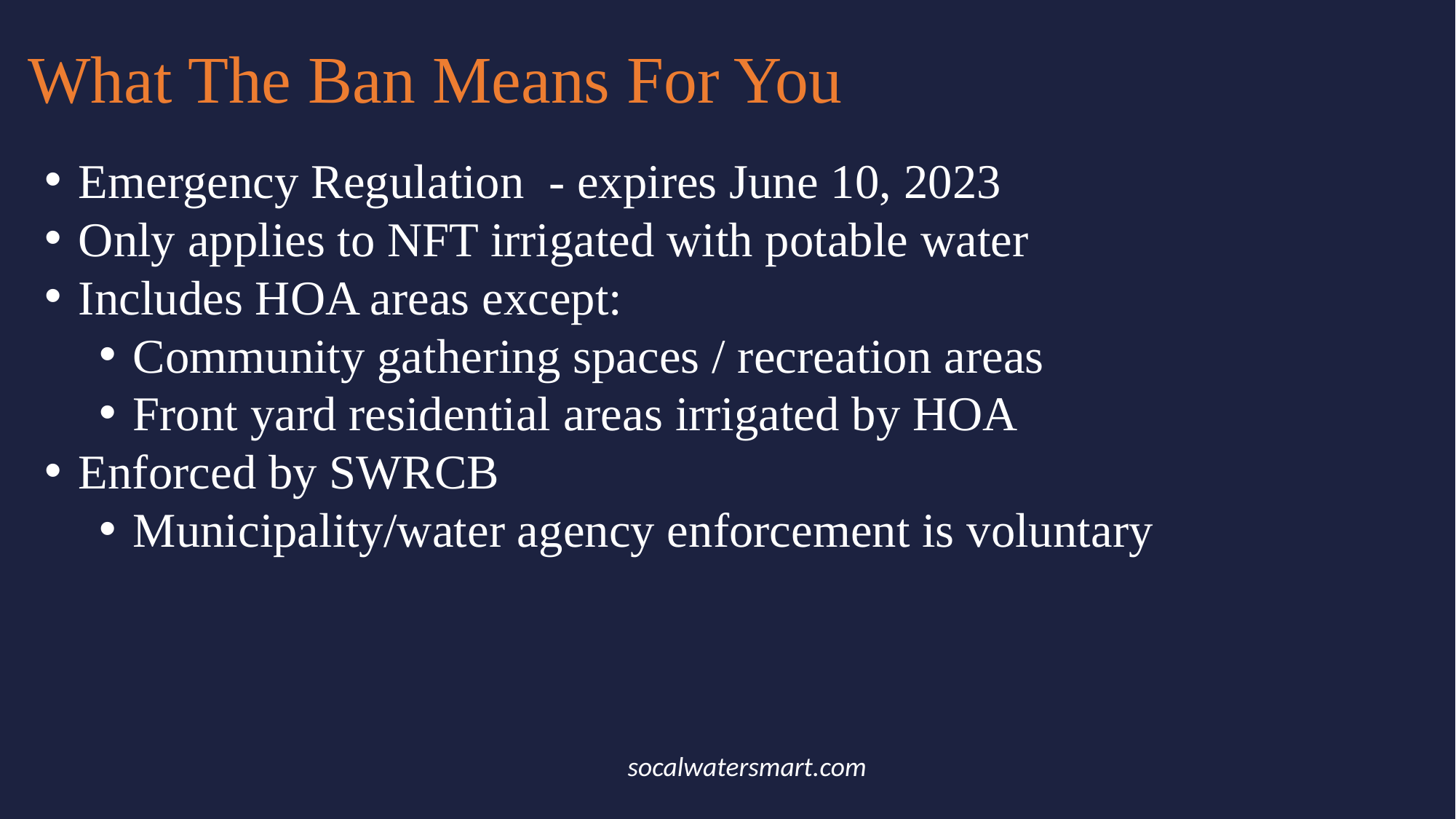

What The Ban Means For You
Emergency Regulation  - expires June 10, 2023
Only applies to NFT irrigated with potable water
Includes HOA areas except:
Community gathering spaces / recreation areas
Front yard residential areas irrigated by HOA
Enforced by SWRCB
Municipality/water agency enforcement is voluntary

socalwatersmart.com